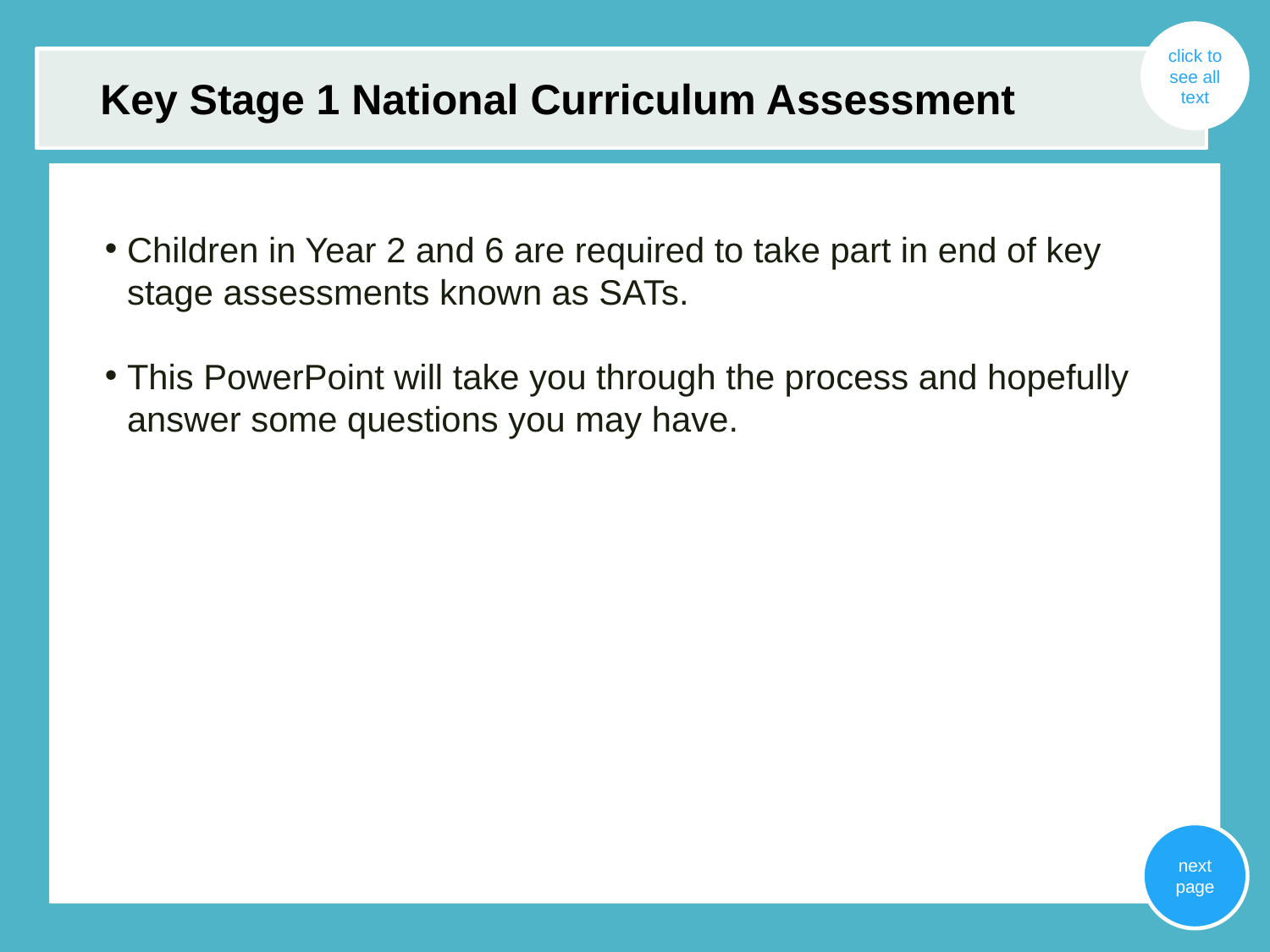

click to see all text

Key Stage 1 National Curriculum Assessment
In 2014/15 a new national curriculum framework was introduced by the government for Years 1, 3, 4 and 5.

However, Years 2 and 6 (due to statutory testing) continued to study the previous curriculum for one further year.

In 2015/16 children in all years at Key Stage 1 and 2 are expected to now study the new national curriculum.

KS1 (Year 2) and KS2 SATs (Year 6) will reflect the new curriculum for the first time this year.

Children in Year 2 and 6 are required to take part in end of key stage assessments known as SATs.

This PowerPoint will take you through the process and hopefully answer some questions you may have.

next page